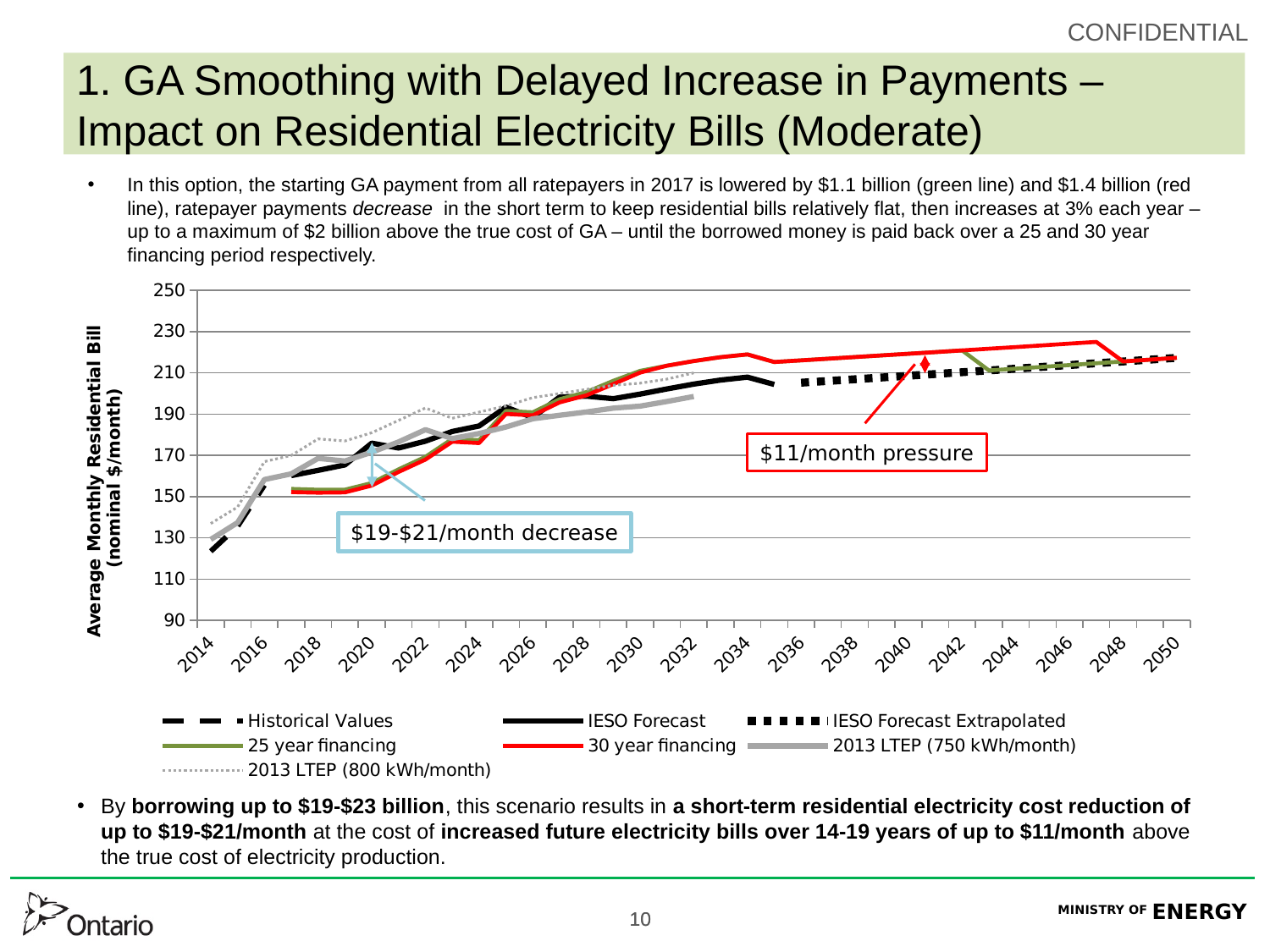

# 1. GA Smoothing with Delayed Increase in Payments – Impact on Residential Electricity Bills (Moderate)
In this option, the starting GA payment from all ratepayers in 2017 is lowered by $1.1 billion (green line) and $1.4 billion (red line), ratepayer payments decrease  in the short term to keep residential bills relatively flat, then increases at 3% each year – up to a maximum of $2 billion above the true cost of GA – until the borrowed money is paid back over a 25 and 30 year financing period respectively.

### Chart

| Category | Historical Values | IESO Forecast | IESO Forecast Extrapolated | 25 year financing | 30 year financing | 2013 LTEP (750 kWh/month) | 2013 LTEP (800 kWh/month) |
|---|---|---|---|---|---|---|---|
|  | 123.51 | None | None | None | None | 129.27087 | 137.0 |
|  | 135.65 | None | None | None | None | 137.44755 | 145.0 |
|  | 155.58 | None | None | None | None | 158.3017 | 167.0 |
|  | None | 160.2181326180892 | None | 153.7920506606024 | 152.2456723107542 | 161.0815 | 170.0 |
|  | None | 162.7695029896493 | None | 153.3840323133136 | 151.9486839289845 | 168.5734 | 178.0 |
|  | None | 165.4142000670213 | None | 153.426538421487 | 152.0848657246011 | 167.3078 | 177.0 |
|  | None | 175.9391363499598 | None | 156.6173750923431 | 155.3720344950937 | 171.5679 | 181.0 |
|  | None | 173.5952154449181 | None | 163.2824897277453 | 161.9995398444588 | 176.5625 | 187.0 |
|  | None | 176.9128598341332 | None | 169.3347824582147 | 168.013087488453 | 182.495 | 193.0 |
|  | None | 181.6240056657402 | None | 178.0260424544432 | 176.6644322965947 | 178.1671 | 188.0 |
|  | None | 184.2734639050342 | None | 177.3879070654232 | 175.9851762808077 | 180.6305 | 191.0 |
|  | None | 193.4005992602268 | None | 191.5602401263027 | 190.115146871992 | 183.7719 | 194.0 |
|  | None | 188.3467398107638 | None | 190.9219718765994 | 189.4226784012524 | 187.7721 | 198.0 |
|  | None | 198.3008760182491 | None | 197.2388346020861 | 195.7051397323632 | 189.4671 | 200.0 |
|  | None | 198.7304092484664 | None | 200.7126205149096 | 199.132608060121 | 191.0717 | 202.0 |
|  | None | 197.5053747643741 | None | 206.1805402029882 | 204.5528113720651 | 192.9362 | 204.0 |
|  | None | 199.7414022507361 | None | 210.9984378980157 | 210.1493847302548 | 193.8854 | 205.0 |
|  | None | 202.2360896751925 | None | 213.4931253224721 | 213.4931253224721 | 196.1454 | 207.0 |
|  | None | 204.5688718259094 | None | 215.7477336145272 | 215.7477336145272 | 198.5636 | 210.0 |
|  | None | 206.5300586204507 | None | 217.6318248105264 | 217.6318248105264 | None | None |
|  | None | 207.9329000916196 | None | 218.9586267872427 | 218.9586267872427 | None | None |
|  | None | 204.4097322233007 | None | 215.2864626122263 | 215.2864626122263 | None | None |
|  | None | None | 205.2453931994673 | 216.0770370529542 | 216.0770370529542 | None | None |
|  | None | None | 206.0844704966648 | 216.8712147087155 | 216.8712147087155 | None | None |
|  | None | None | 206.9269780813814 | 217.6690087712803 | 217.6690087712803 | None | None |
|  | None | None | 207.7729299772031 | 218.4704324927274 | 218.4704324927274 | None | None |
|  | None | None | 208.6223402650463 | 219.2754991856643 | 219.2754991856643 | None | None |
|  | None | None | 209.4752230833928 | 220.0842222234486 | 220.0842222234486 | None | None |
|  | None | None | 210.3315926285246 | 220.89661504041 | 220.89661504041 | None | None |
|  | None | None | 211.1914631547608 | 211.1914631547608 | 221.7126911320734 | None | None |
|  | None | None | 212.0548489746941 | 212.0548489746941 | 222.5324640553828 | None | None |
|  | None | None | 212.92176445943 | 212.92176445943 | 223.3559474289274 | None | None |
|  | None | None | 213.7922240388246 | 213.7922240388246 | 224.1831549331665 | None | None |
|  | None | None | 214.6662422017266 | 214.6662422017266 | 225.0141003106583 | None | None |
|  | None | None | 215.5438334962172 | 215.5438334962172 | 215.5438334962172 | None | None |
|  | None | None | 216.4250125298524 | 216.4250125298524 | 216.4250125298524 | None | None |
|  | None | None | 217.3097939699063 | 217.3097939699063 | 217.3097939699063 | None | None |
$11/month pressure
$19-$21/month decrease
By borrowing up to $19-$23 billion, this scenario results in a short-term residential electricity cost reduction of up to $19-$21/month at the cost of increased future electricity bills over 14-19 years of up to $11/month above the true cost of electricity production.